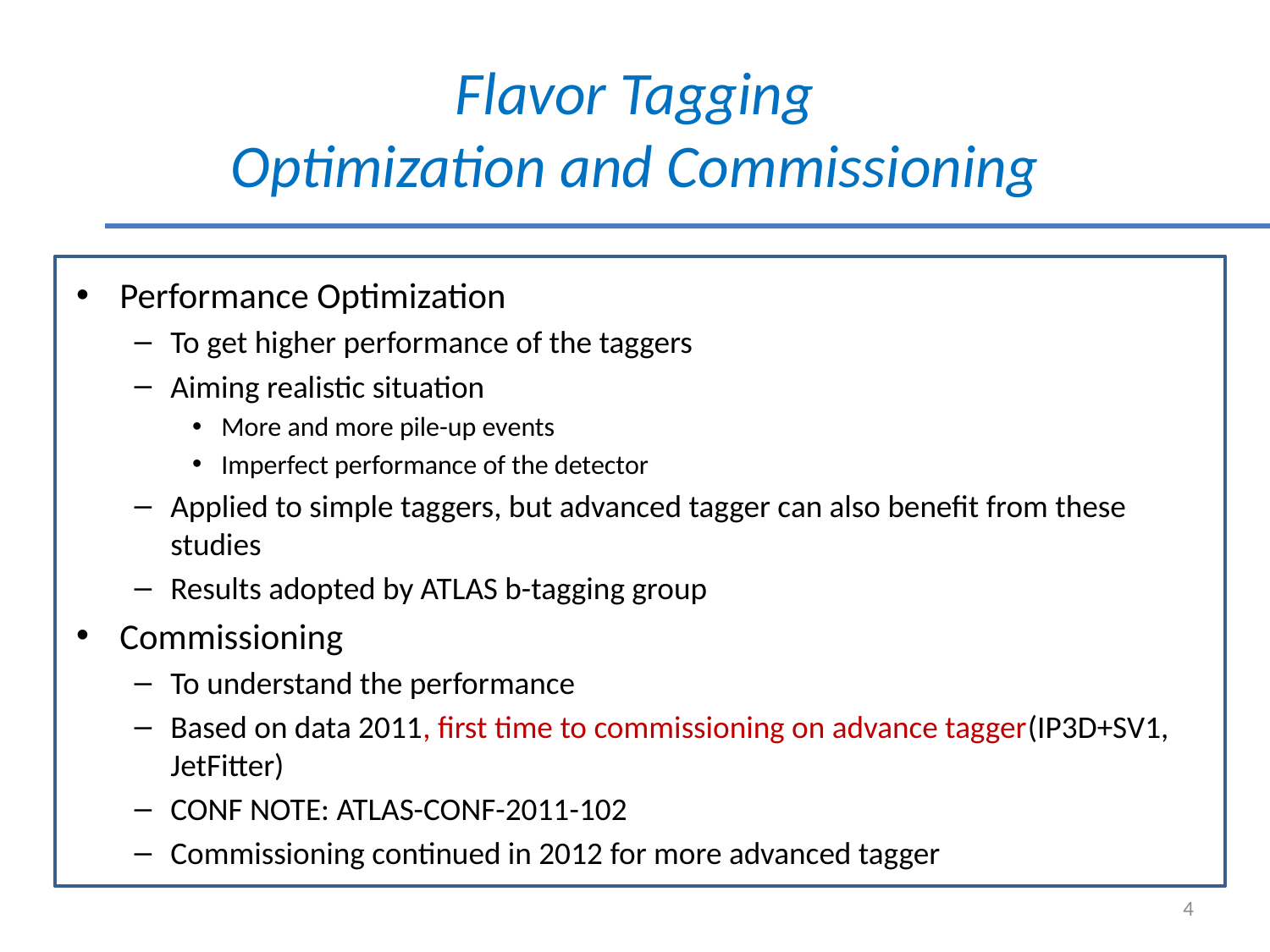

# Flavor Tagging Optimization and Commissioning

Performance Optimization
To get higher performance of the taggers
Aiming realistic situation
More and more pile-up events
Imperfect performance of the detector
Applied to simple taggers, but advanced tagger can also benefit from these studies
Results adopted by ATLAS b-tagging group
Commissioning
To understand the performance
Based on data 2011, first time to commissioning on advance tagger(IP3D+SV1, JetFitter)
CONF NOTE: ATLAS-CONF-2011-102
Commissioning continued in 2012 for more advanced tagger

4